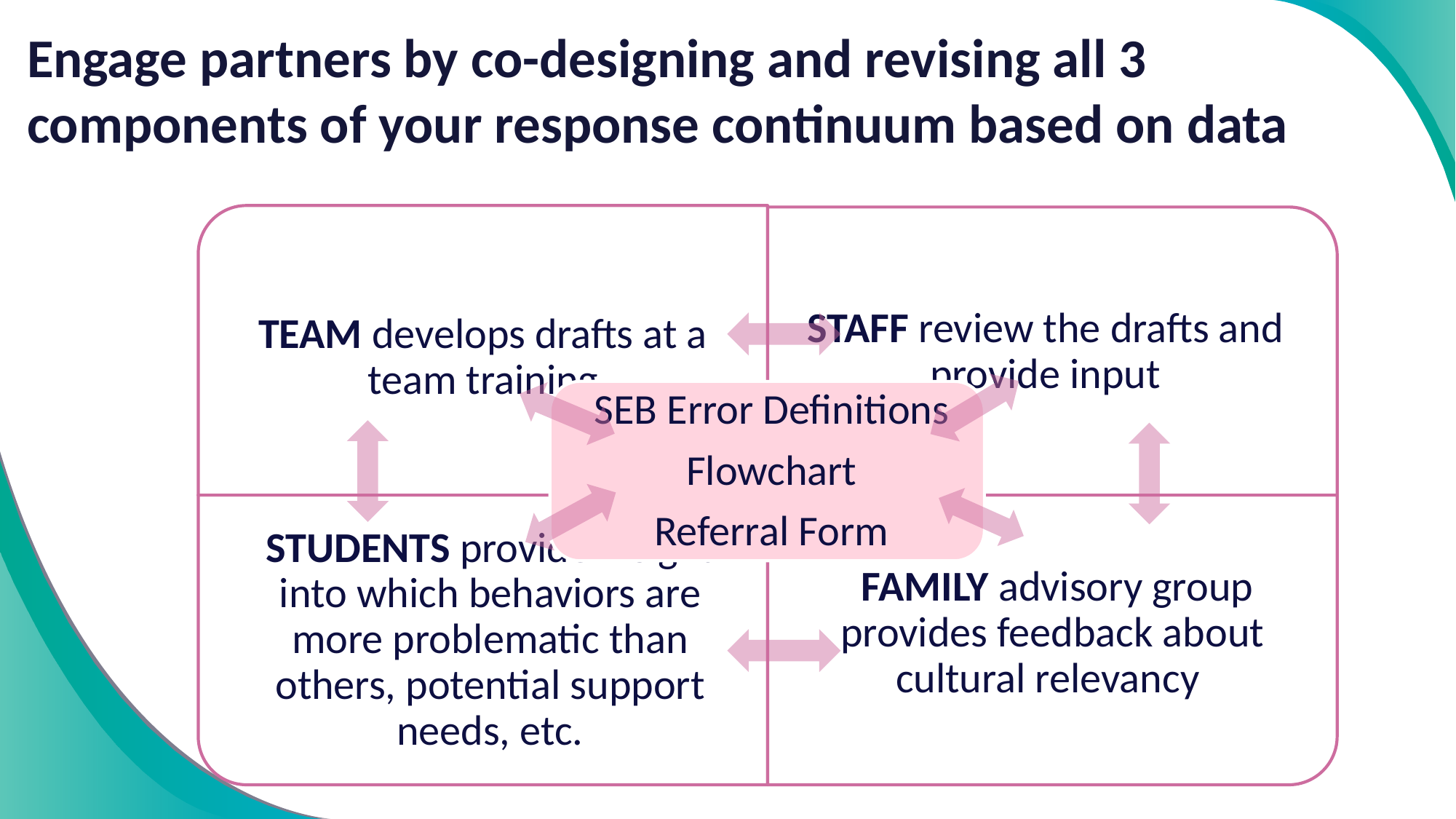

# Engage partners by co-designing and revising all 3 components of your response continuum based on data
TEAM develops drafts at a team training
STAFF review the drafts and provide input
STUDENTS provide insight into which behaviors are more problematic than others, potential support needs, etc.
 FAMILY advisory group provides feedback about cultural relevancy
SEB Error Definitions
Flowchart
Referral Form